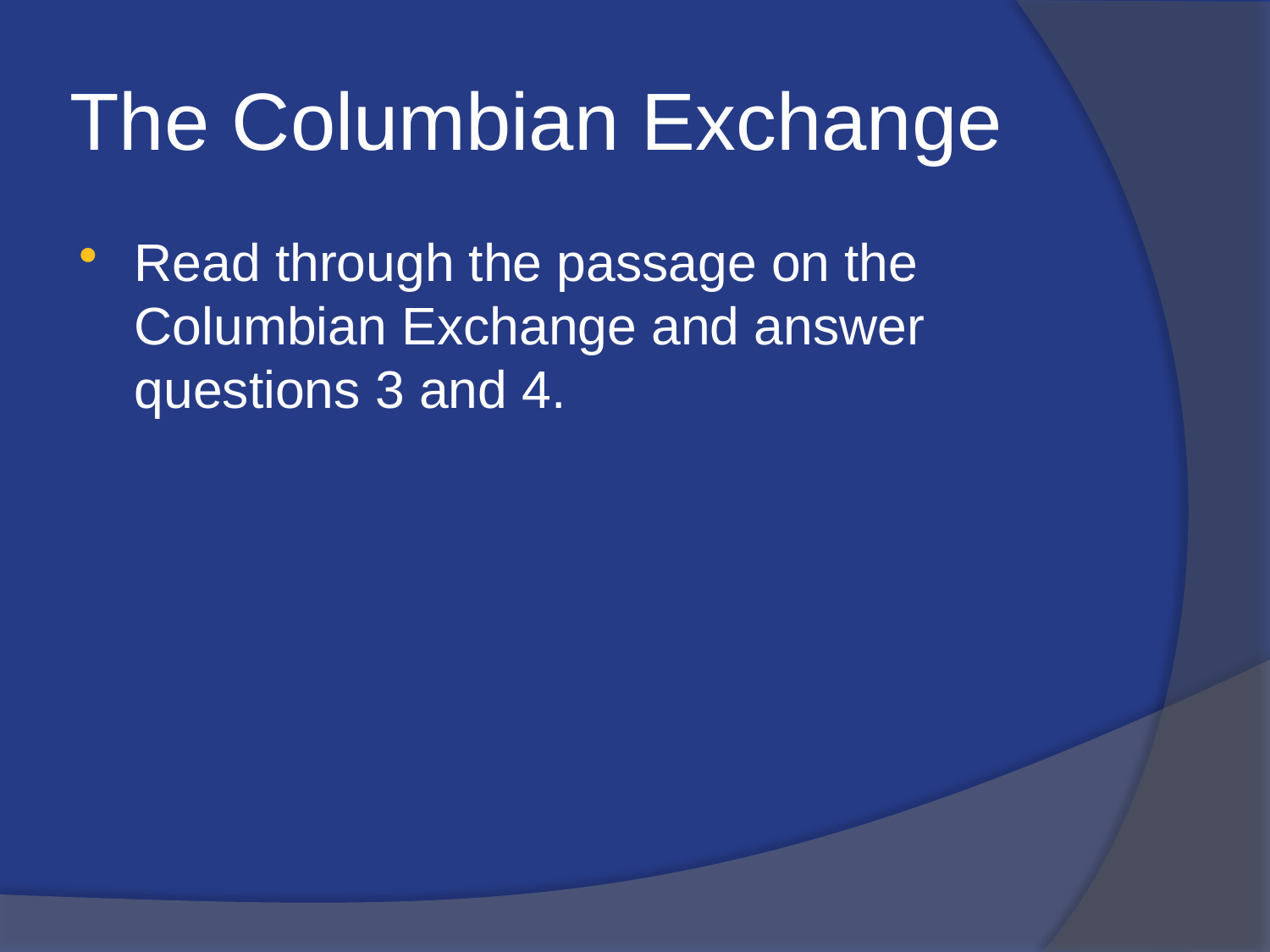

# The Columbian Exchange
Read through the passage on the Columbian Exchange and answer questions 3 and 4.